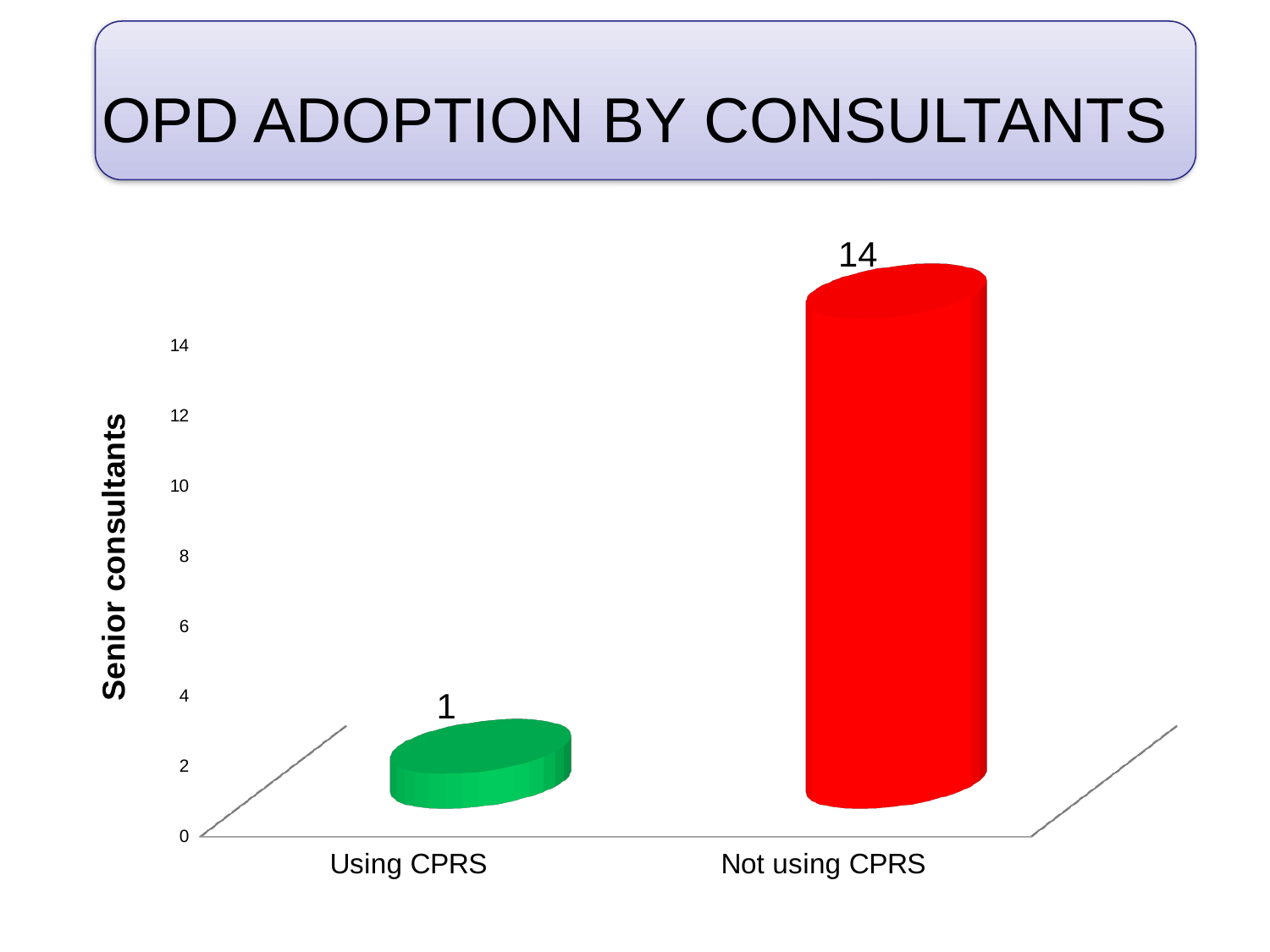

# OPD ADOPTION BY CONSULTANTS

[unsupported chart]